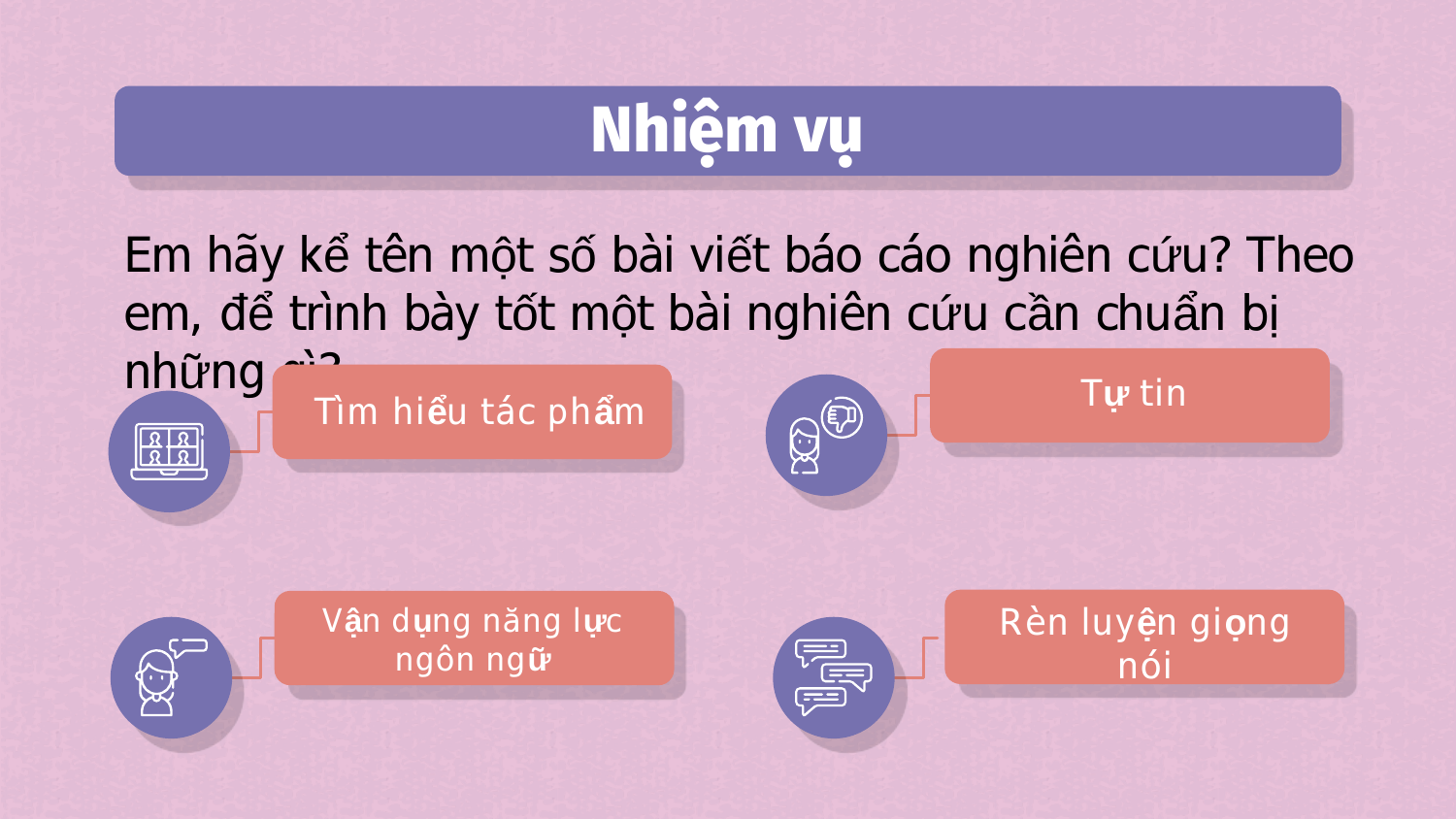

Nhiệm vụ
Em hãy kể tên một số bài viết báo cáo nghiên cứu? Theo em, để trình bày tốt một bài nghiên cứu cần chuẩn bị những gì?

Tự tin

Tìm hiểu tác phẩm

Rèn luyện giọng nói

Vận dụng năng lực ngôn ngữ